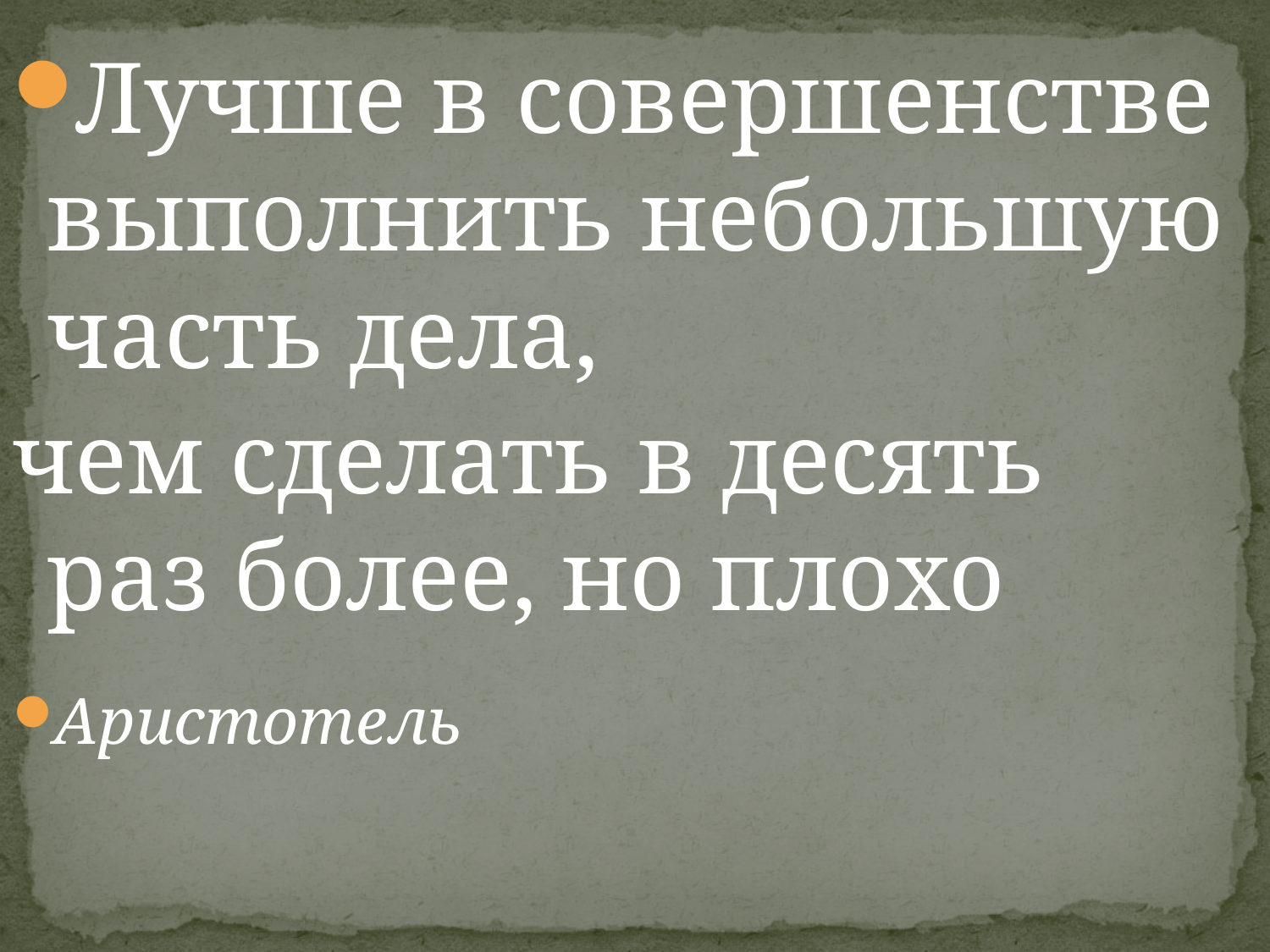

Лучше в совершенстве выполнить небольшую часть дела,
чем сделать в десять раз более, но плохо
Аристотель